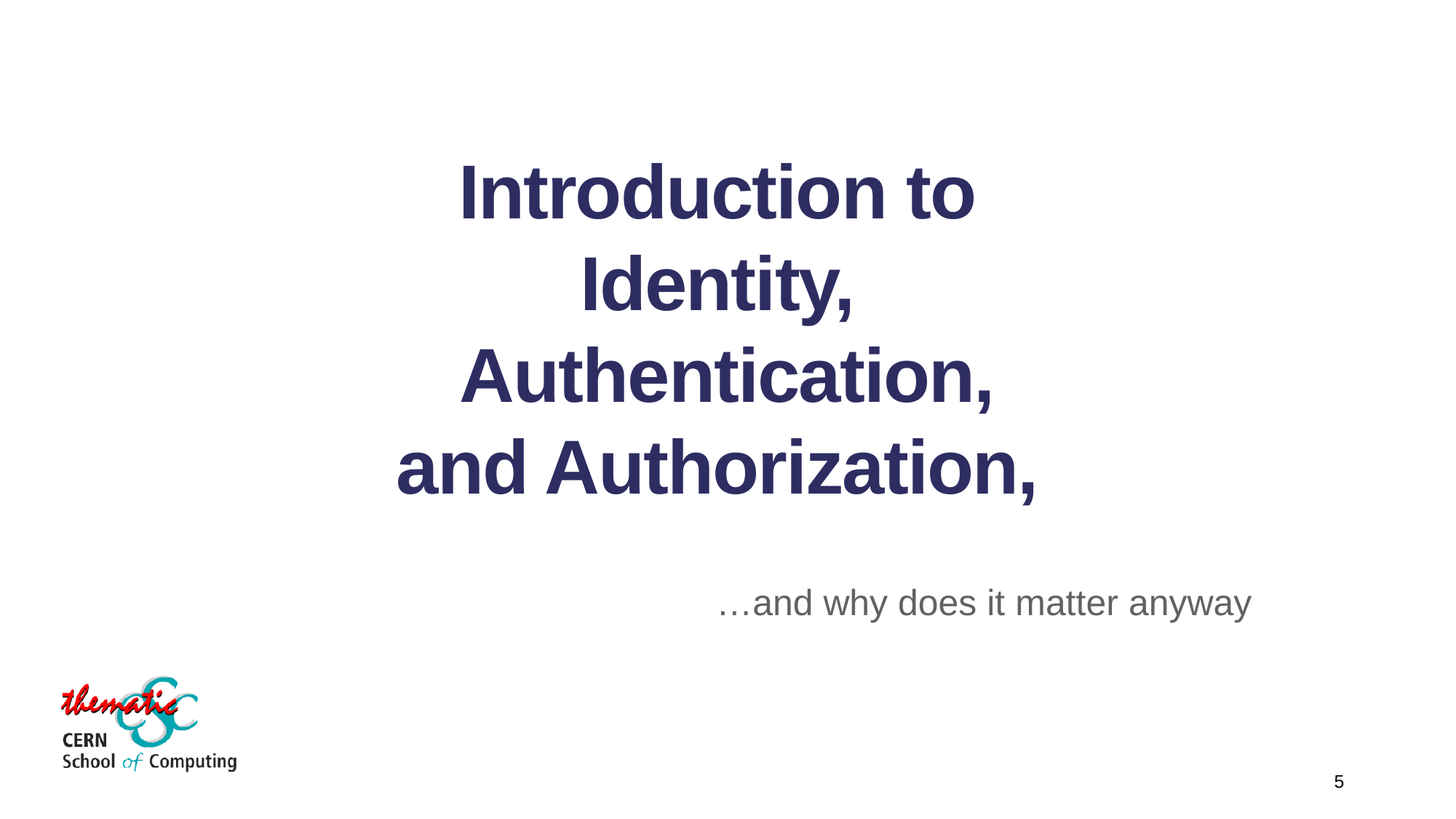

# Introduction to Identity, Authentication, and Authorization,
…and why does it matter anyway
5